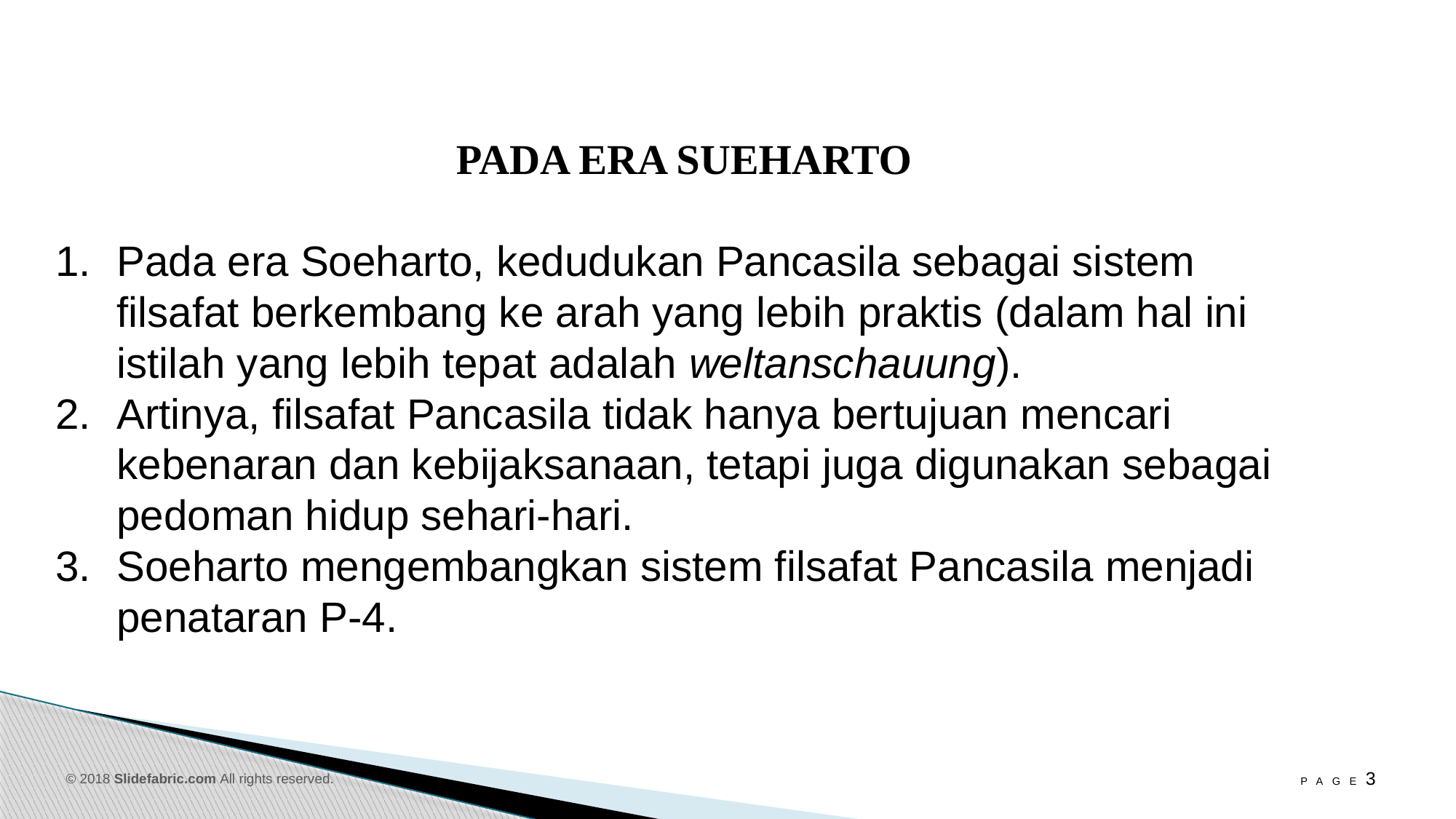

PADA ERA SUEHARTO

Pada era Soeharto, kedudukan Pancasila sebagai sistem filsafat berkembang ke arah yang lebih praktis (dalam hal ini istilah yang lebih tepat adalah weltanschauung).
Artinya, filsafat Pancasila tidak hanya bertujuan mencari kebenaran dan kebijaksanaan, tetapi juga digunakan sebagai pedoman hidup sehari-hari.
Soeharto mengembangkan sistem filsafat Pancasila menjadi penataran P-4.